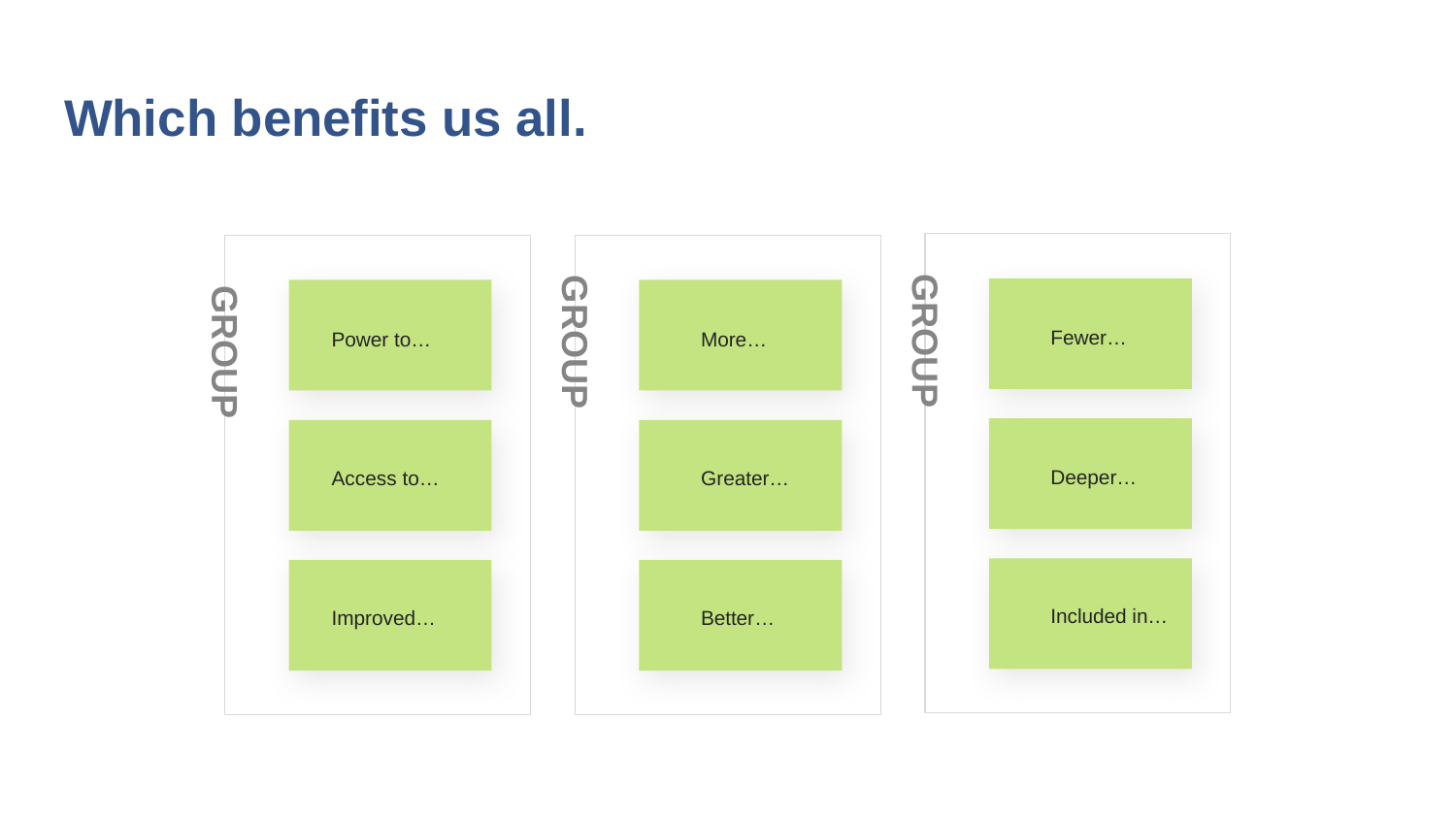

# Which benefits us all.
GROUP
GROUP
GROUP
Fewer…
Power to…
More…
Deeper…
Access to…
Greater…
Included in…
Improved…
Better…